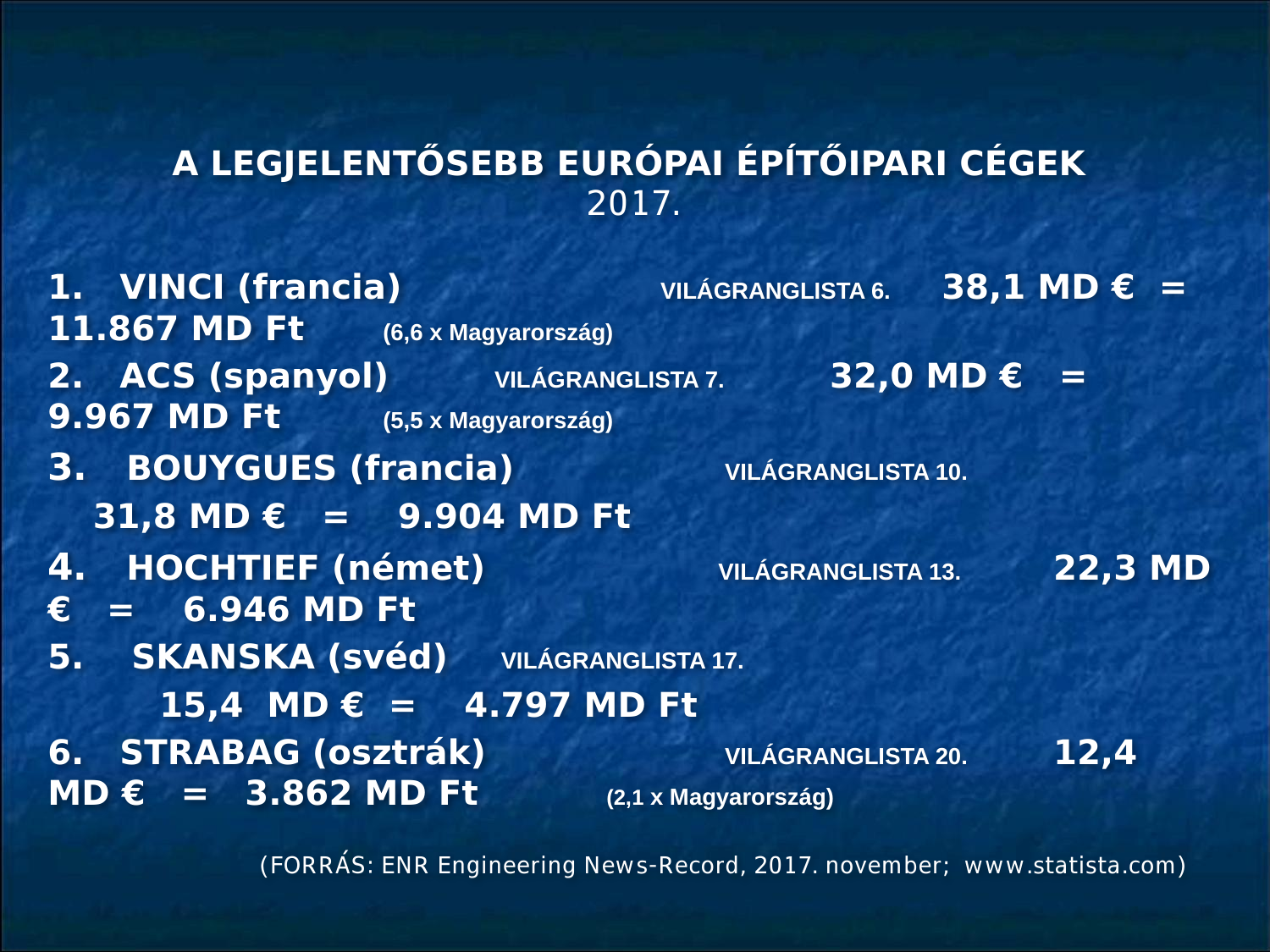

A LEGJELENTŐSEBB EURÓPAI ÉPĺTŐIPARI CÉGEK
2017.

1.   VINCI (francia)			                VILÁGRANGLISTA 6.			38,1 MD €  =  11.867 MD Ft	(6,6 x Magyarország)
2.   ACS (spanyol)					VILÁGRANGLISTA 7.			32,0 MD €   =   9.967 MD Ft 	(5,5 x Magyarország)
3.   BOUYGUES (francia)				 VILÁGRANGLISTA 10.
			31,8 MD €   =    9.904 MD Ft
4.   HOCHTIEF (német)	 			VILÁGRANGLISTA 13.			22,3 MD €   =    6.946 MD Ft
5.    SKANSKA (svéd) 				 VILÁGRANGLISTA 17.
		15,4  MD €  =    4.797 MD Ft
6.   STRABAG (osztrák) 				 VILÁGRANGLISTA 20. 			12,4  MD €   =   3.862 MD Ft  	(2,1 x Magyarország)

	(FORRÁS: ENR Engineering News-Record, 2017. november;  www.statista.com)